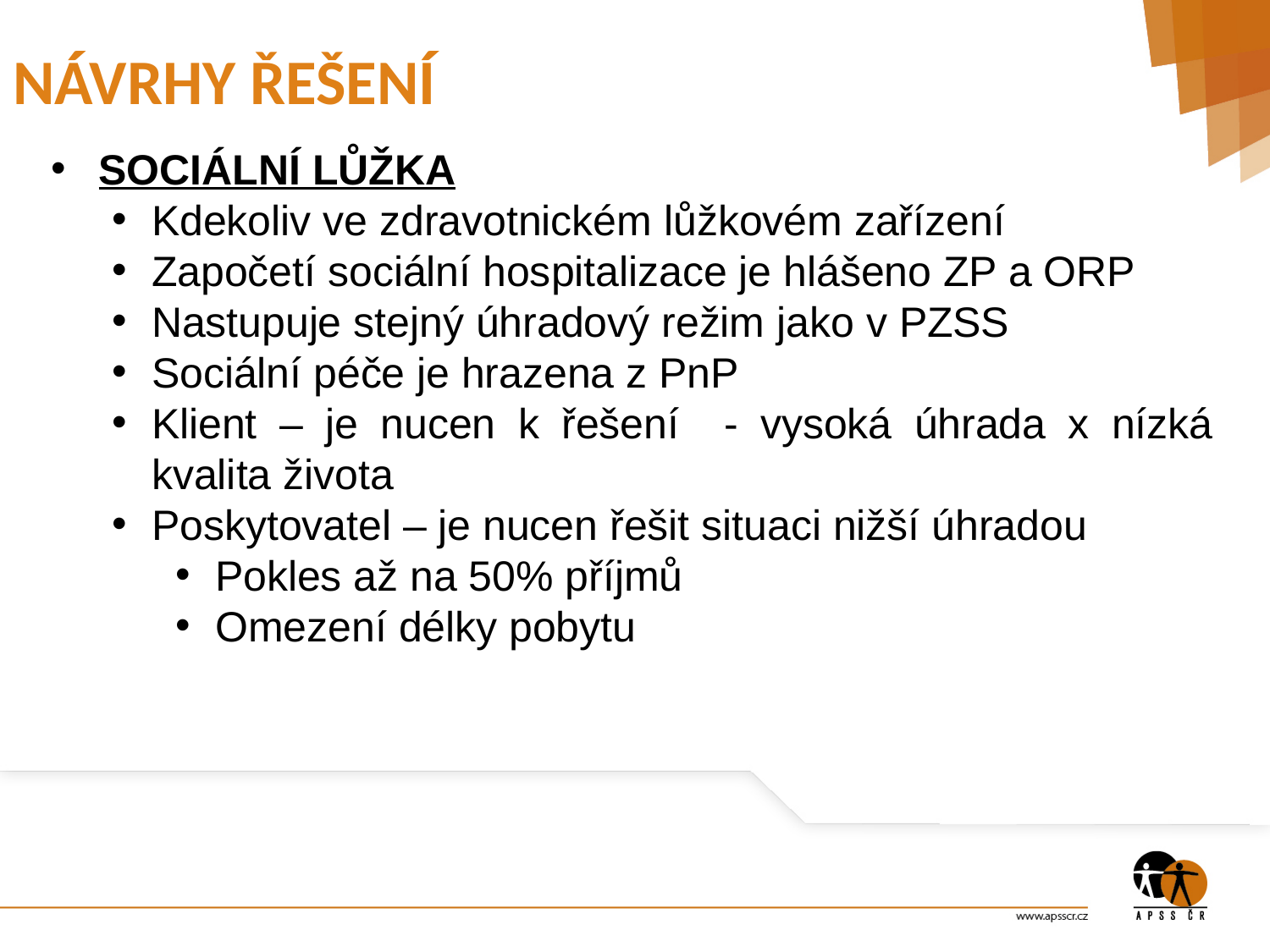

# NÁVRHY ŘEŠENÍ
SOCIÁLNÍ LŮŽKA
Kdekoliv ve zdravotnickém lůžkovém zařízení
Započetí sociální hospitalizace je hlášeno ZP a ORP
Nastupuje stejný úhradový režim jako v PZSS
Sociální péče je hrazena z PnP
Klient – je nucen k řešení  - vysoká úhrada x nízká kvalita života
Poskytovatel – je nucen řešit situaci nižší úhradou
Pokles až na 50% příjmů
Omezení délky pobytu